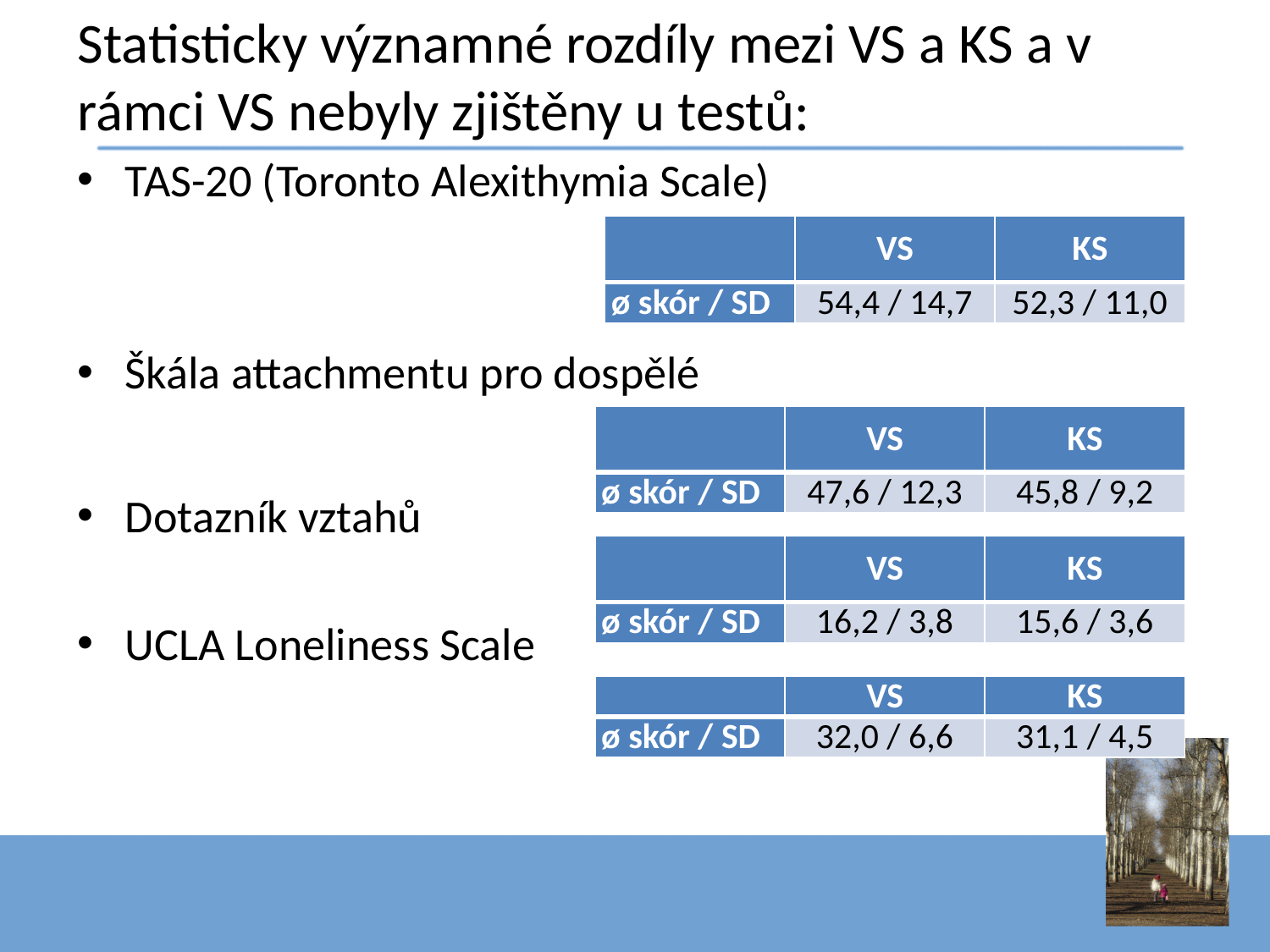

Statisticky významné rozdíly mezi VS a KS a v rámci VS nebyly zjištěny u testů:
TAS-20 (Toronto Alexithymia Scale)

Škála attachmentu pro dospělé

Dotazník vztahů

UCLA Loneliness Scale

|  | VS | KS |
| --- | --- | --- |
| ø skór / SD | 54,4 / 14,7 | 52,3 / 11,0 |
|  | VS | KS |
| --- | --- | --- |
| ø skór / SD | 47,6 / 12,3 | 45,8 / 9,2 |
|  | VS | KS |
| --- | --- | --- |
| ø skór / SD | 16,2 / 3,8 | 15,6 / 3,6 |
|  | VS | KS |
| --- | --- | --- |
| ø skór / SD | 32,0 / 6,6 | 31,1 / 4,5 |